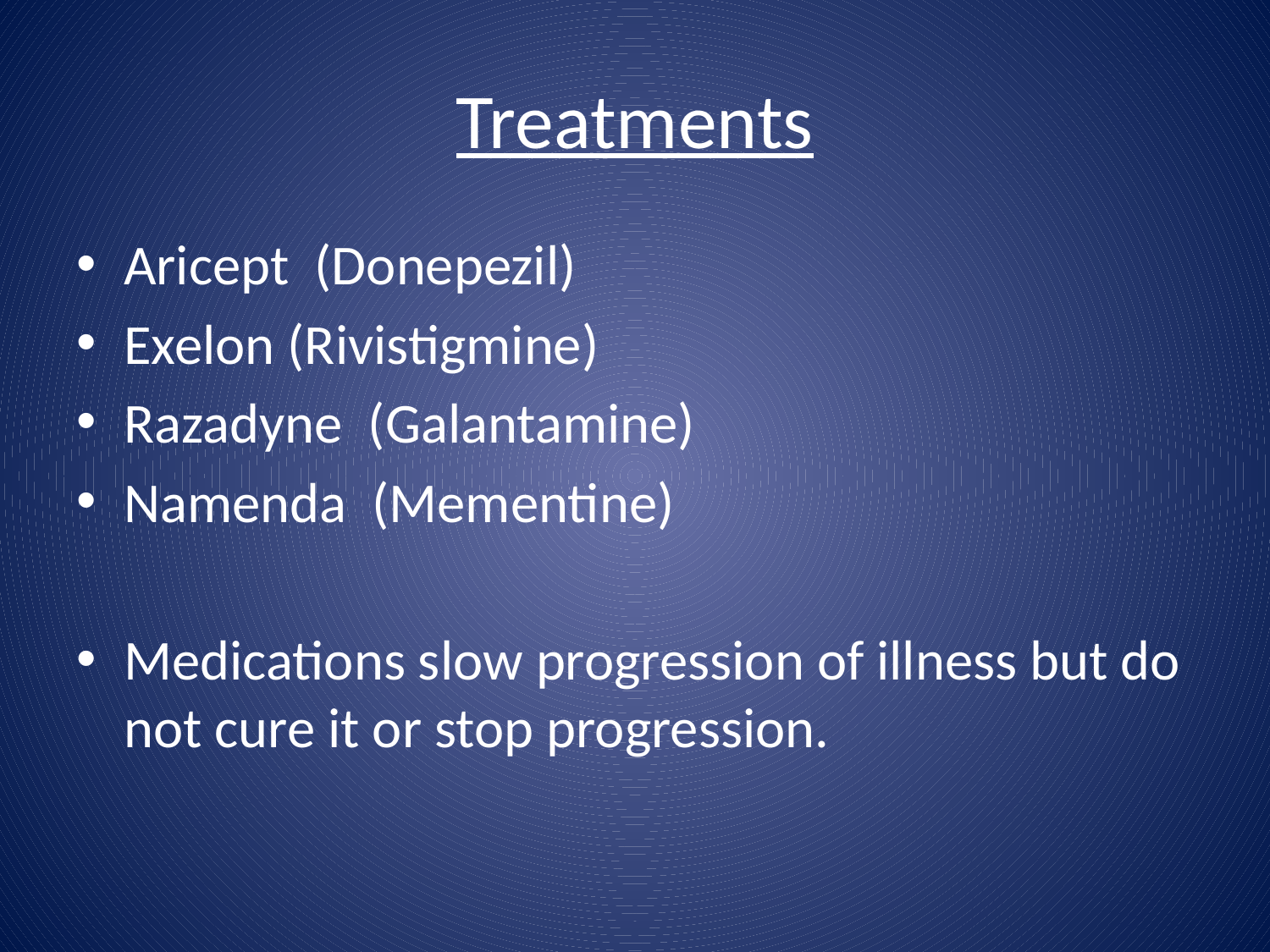

# Treatments
Aricept  (Donepezil)
Exelon (Rivistigmine)
Razadyne  (Galantamine)
Namenda  (Mementine)

Medications slow progression of illness but do not cure it or stop progression.